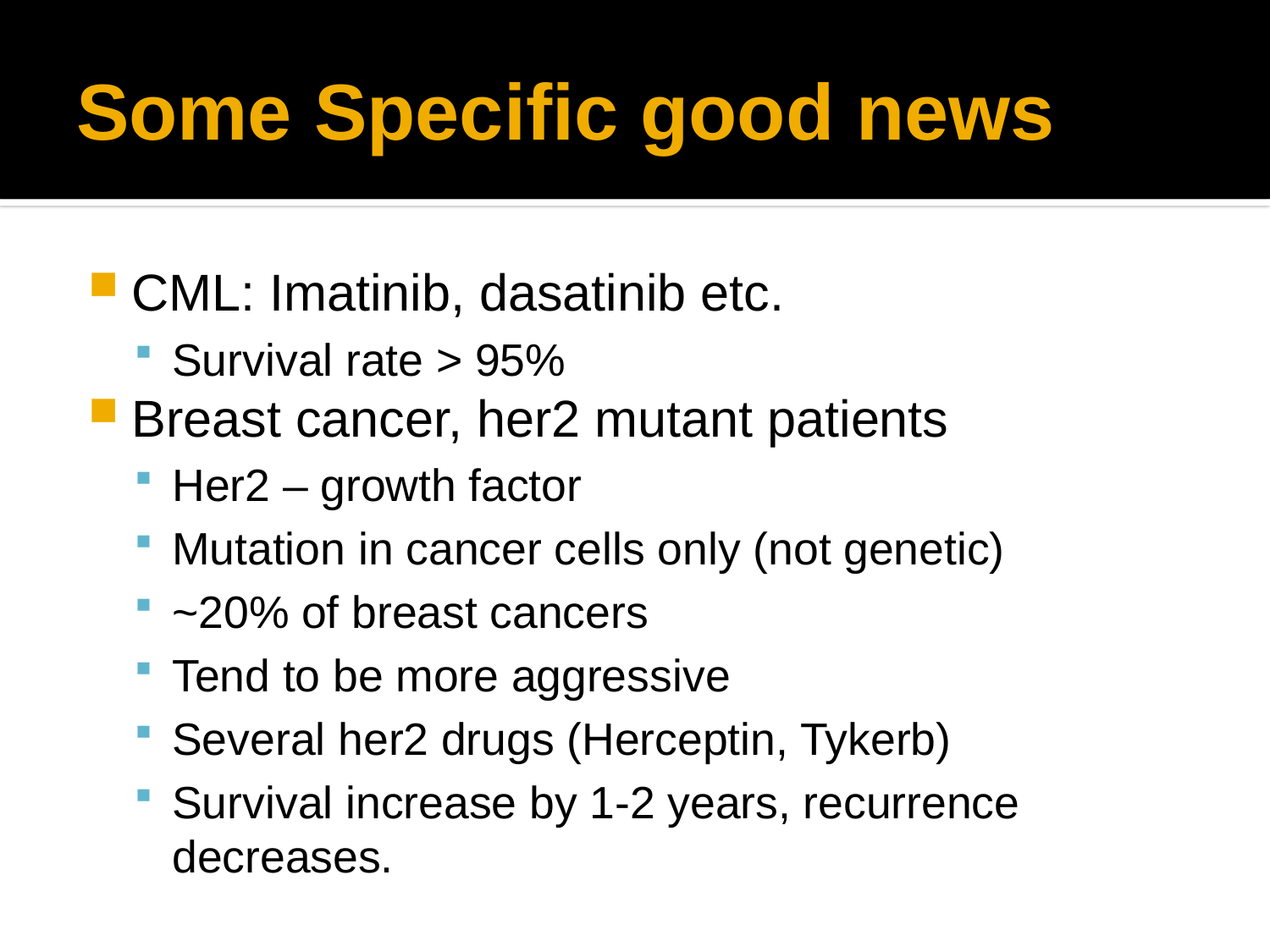

# Some Specific good news
CML: Imatinib, dasatinib etc.
Survival rate > 95%
Breast cancer, her2 mutant patients
Her2 – growth factor
Mutation in cancer cells only (not genetic)
~20% of breast cancers
Tend to be more aggressive
Several her2 drugs (Herceptin, Tykerb)
Survival increase by 1-2 years, recurrence decreases.